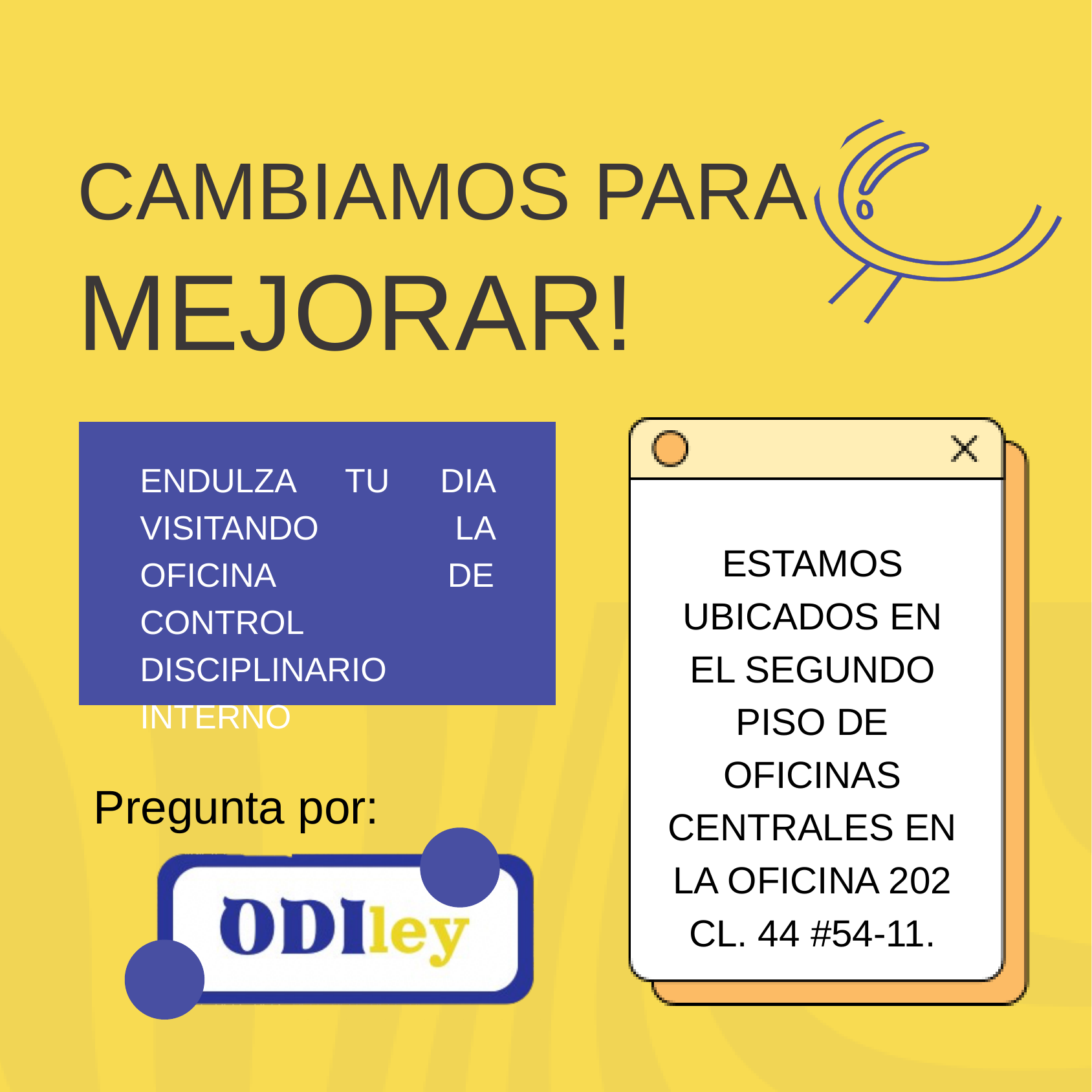

CAMBIAMOS PARA

MEJORAR!

ENDULZA TU DIA VISITANDO LA OFICINA DE CONTROL DISCIPLINARIO INTERNO

ESTAMOS UBICADOS EN EL SEGUNDO PISO DE OFICINAS CENTRALES EN LA OFICINA 202
 CL. 44 #54-11.

Pregunta por: